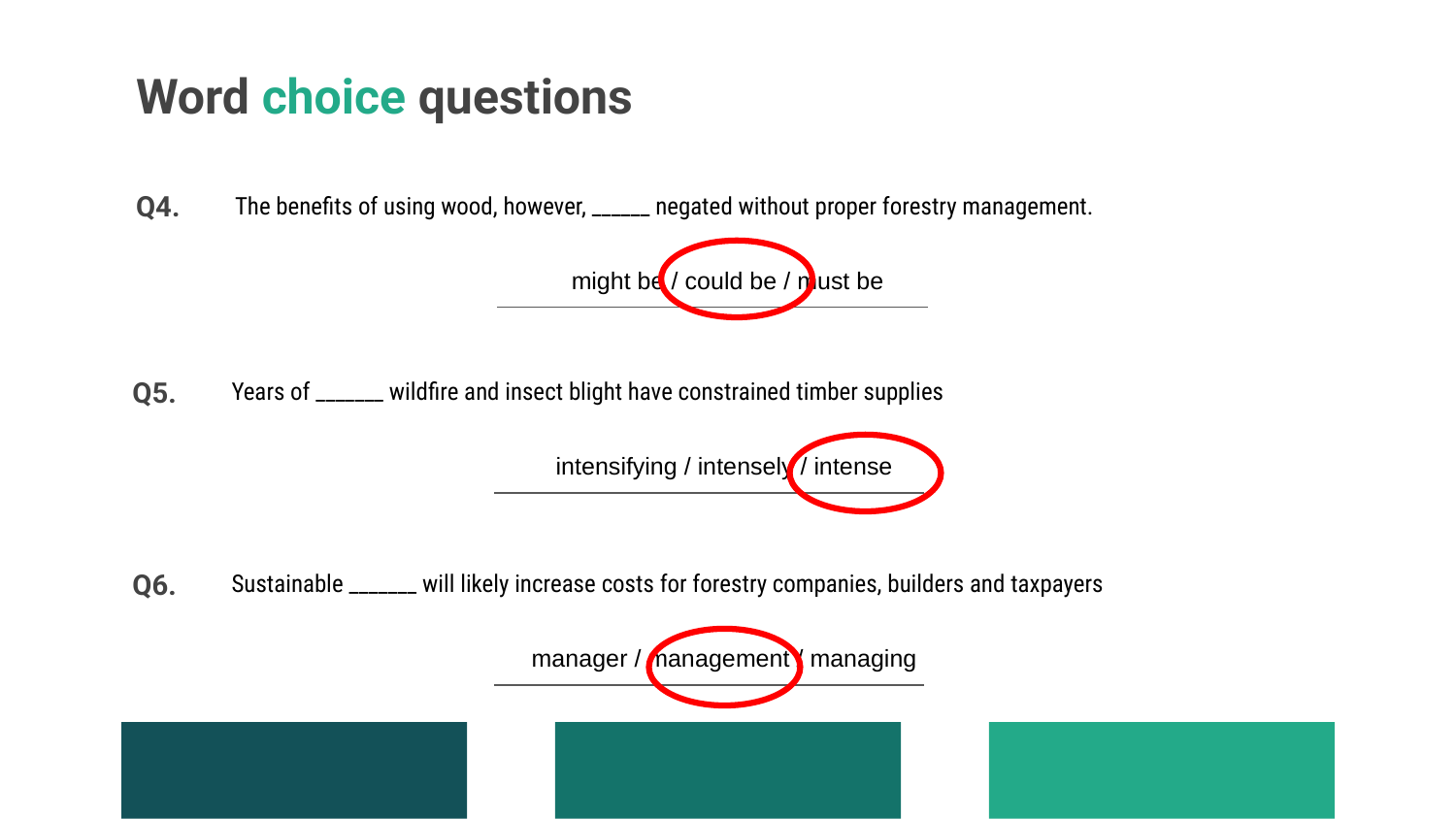

# Word choice questions
The benefits of using wood, however, ______ negated without proper forestry management.
Q4.

might be / could be / must be

Years of _______ wildfire and insect blight have constrained timber supplies

Q5.

intensifying / intensely / intense

Sustainable _______ will likely increase costs for forestry companies, builders and taxpayers

Q6.
manager / management / managing